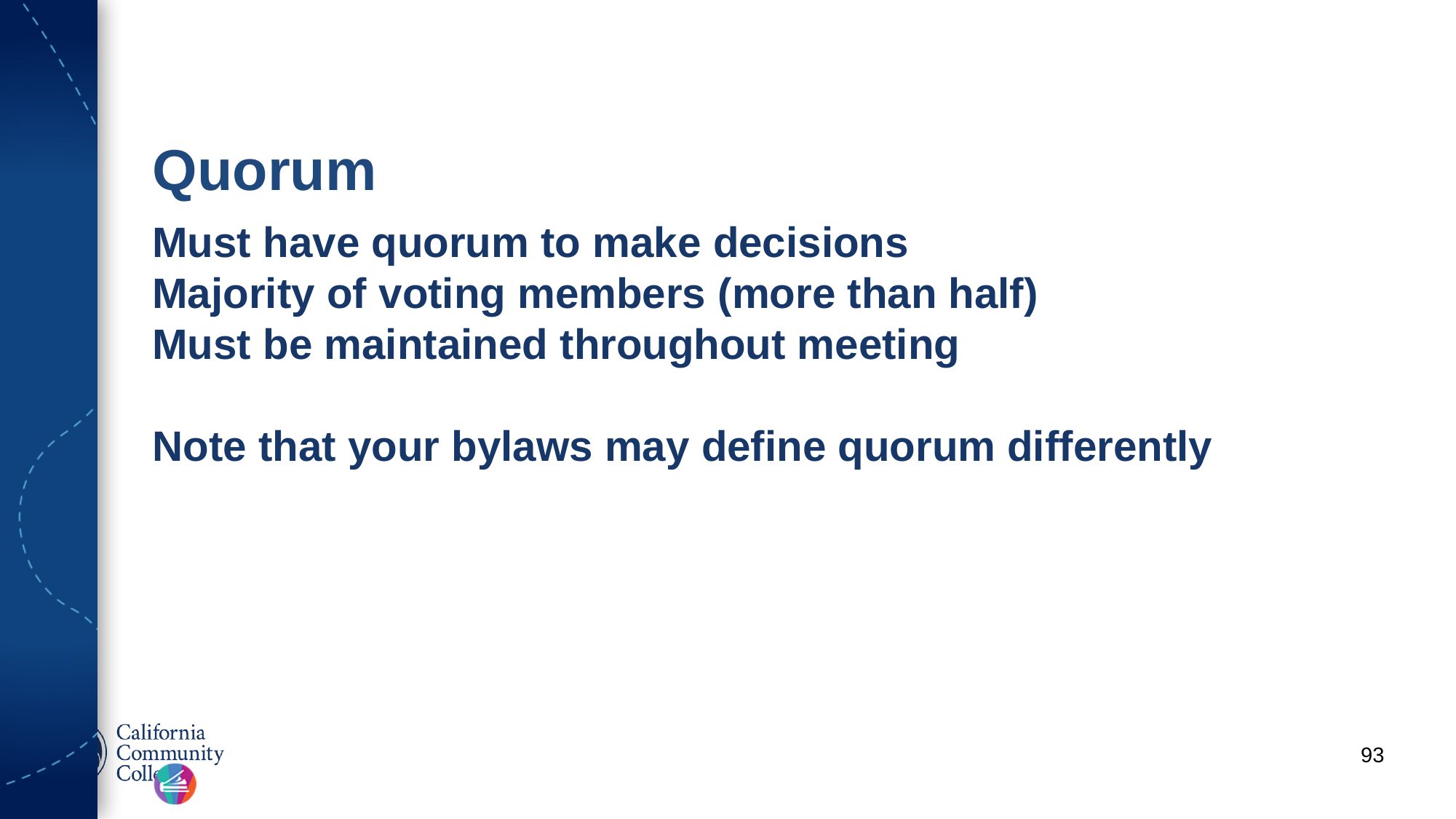

# Quorum
Must have quorum to make decisions
Majority of voting members (more than half)
Must be maintained throughout meeting

Note that your bylaws may define quorum differently

93